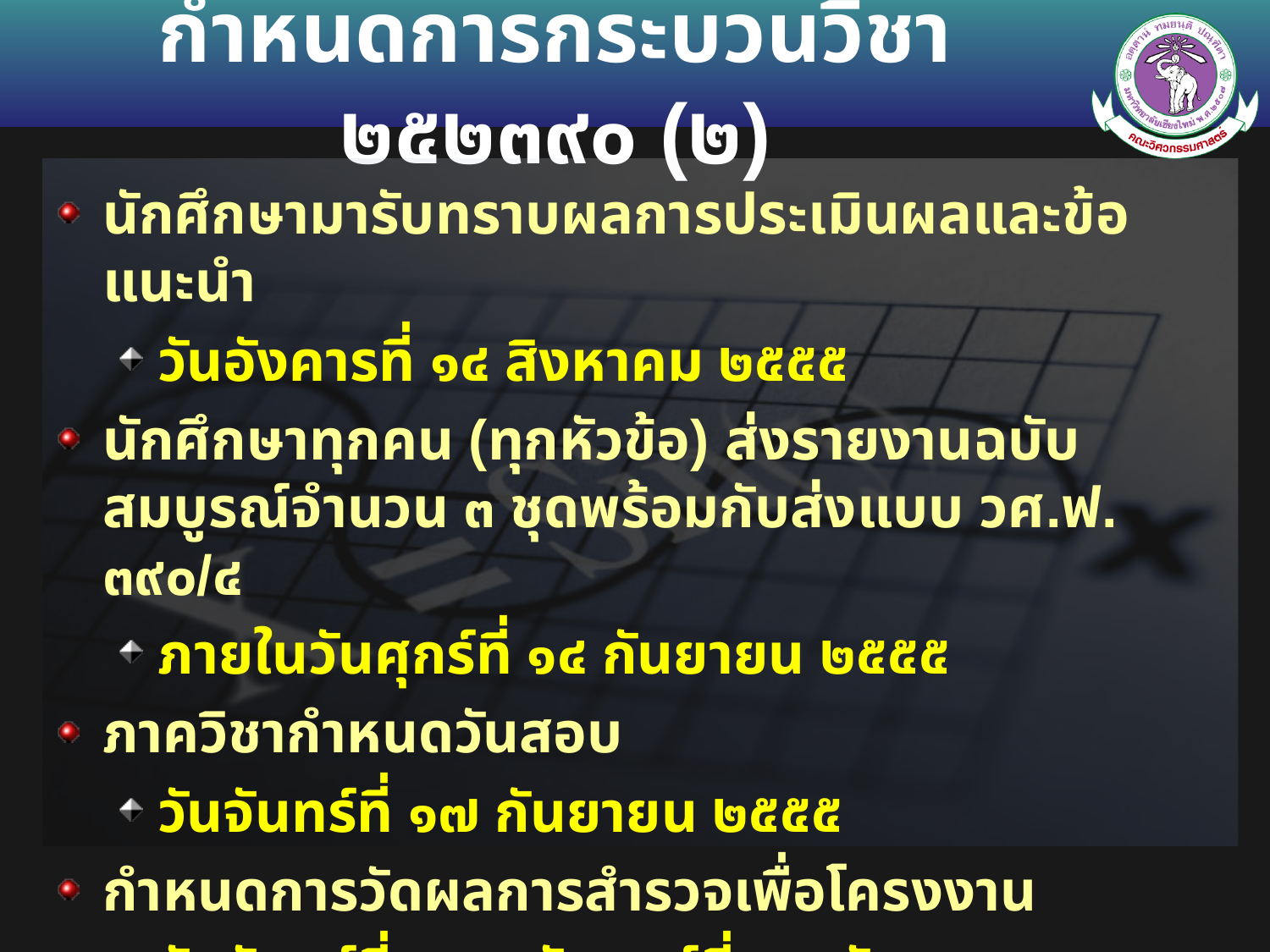

# กำหนดการกระบวนวิชา ๒๕๒๓๙๐ (๒)
นักศึกษามารับทราบผลการประเมินผลและข้อแนะนำ
วันอังคารที่ ๑๔ สิงหาคม ๒๕๕๕
นักศึกษาทุกคน (ทุกหัวข้อ) ส่งรายงานฉบับสมบูรณ์จำนวน ๓ ชุดพร้อมกับส่งแบบ วศ.ฟ. ๓๙๐/๔
ภายในวันศุกร์ที่ ๑๔ กันยายน ๒๕๕๕
ภาควิชากำหนดวันสอบ
วันจันทร์ที่ ๑๗ กันยายน ๒๕๕๕
กำหนดการวัดผลการสำรวจเพื่อโครงงาน
วันจันทร์ที่ ๒๔ – วันศุกร์ที่ ๒๘ กันยายน ๒๕๕๕